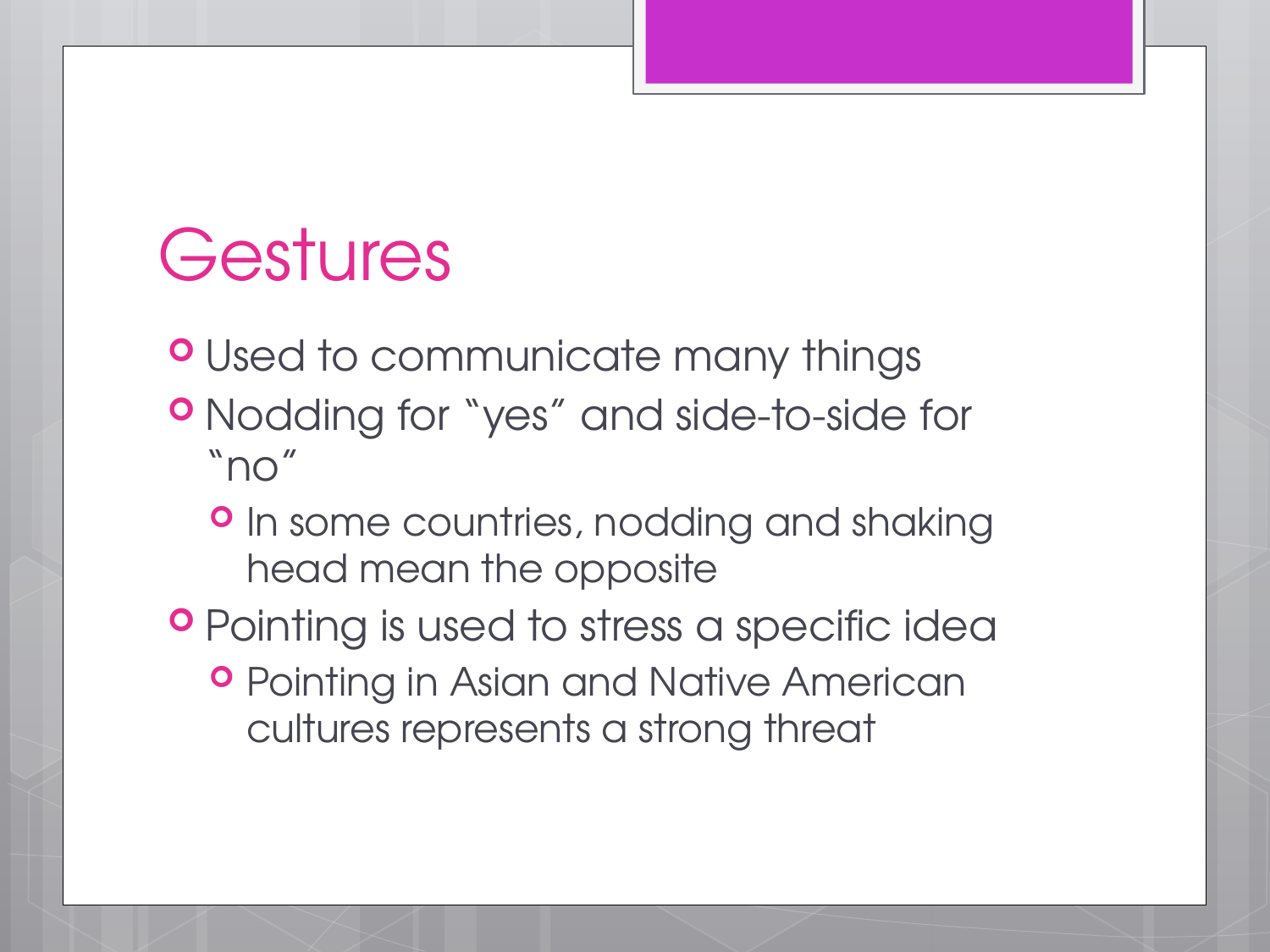

# Gestures
Used to communicate many things
Nodding for “yes” and side-to-side for “no”
In some countries, nodding and shaking head mean the opposite
Pointing is used to stress a specific idea
Pointing in Asian and Native American cultures represents a strong threat